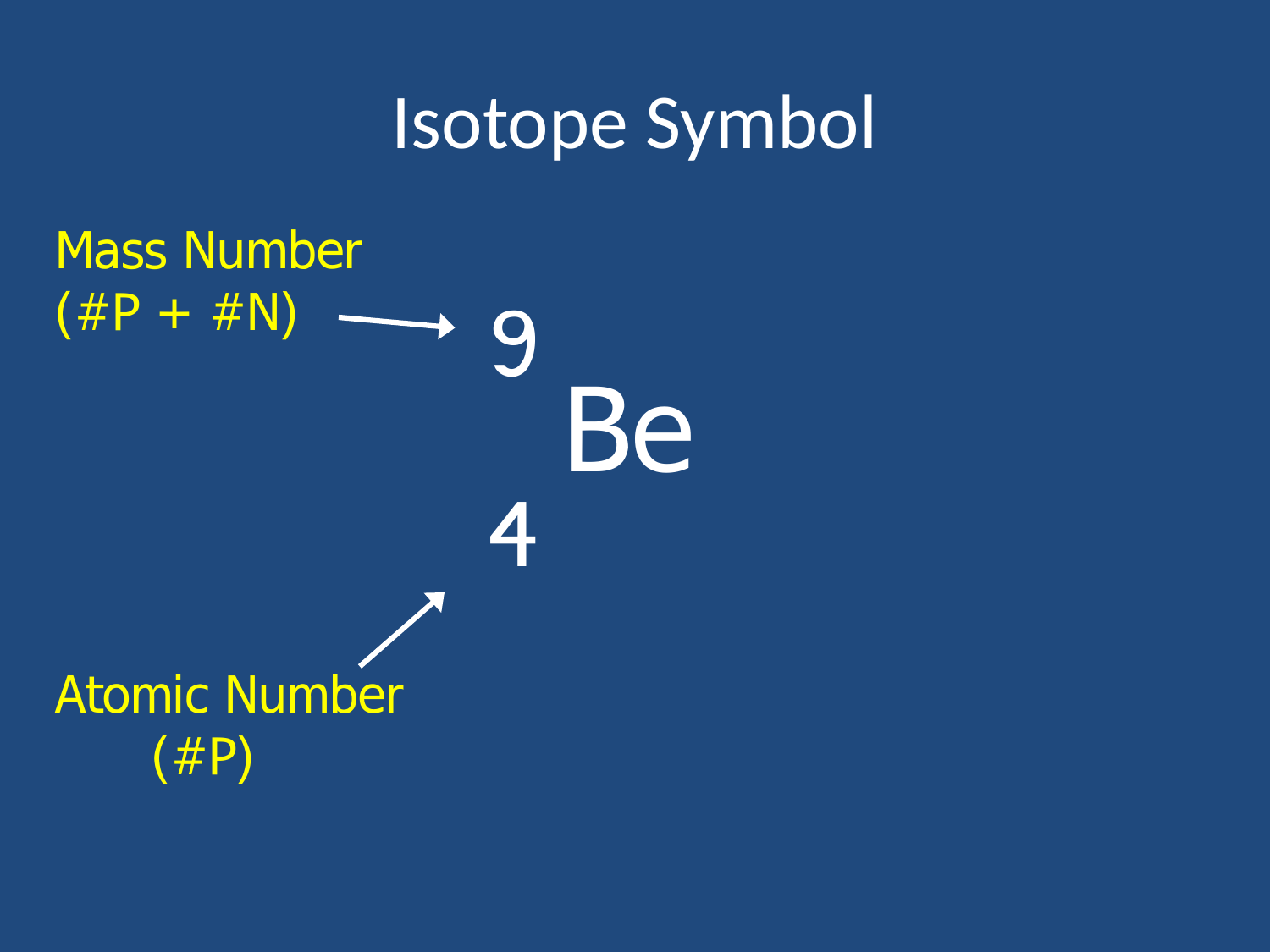

# Isotope Symbol
Mass Number
(#P + #N)
9

Be
4

Atomic Number
      (#P)